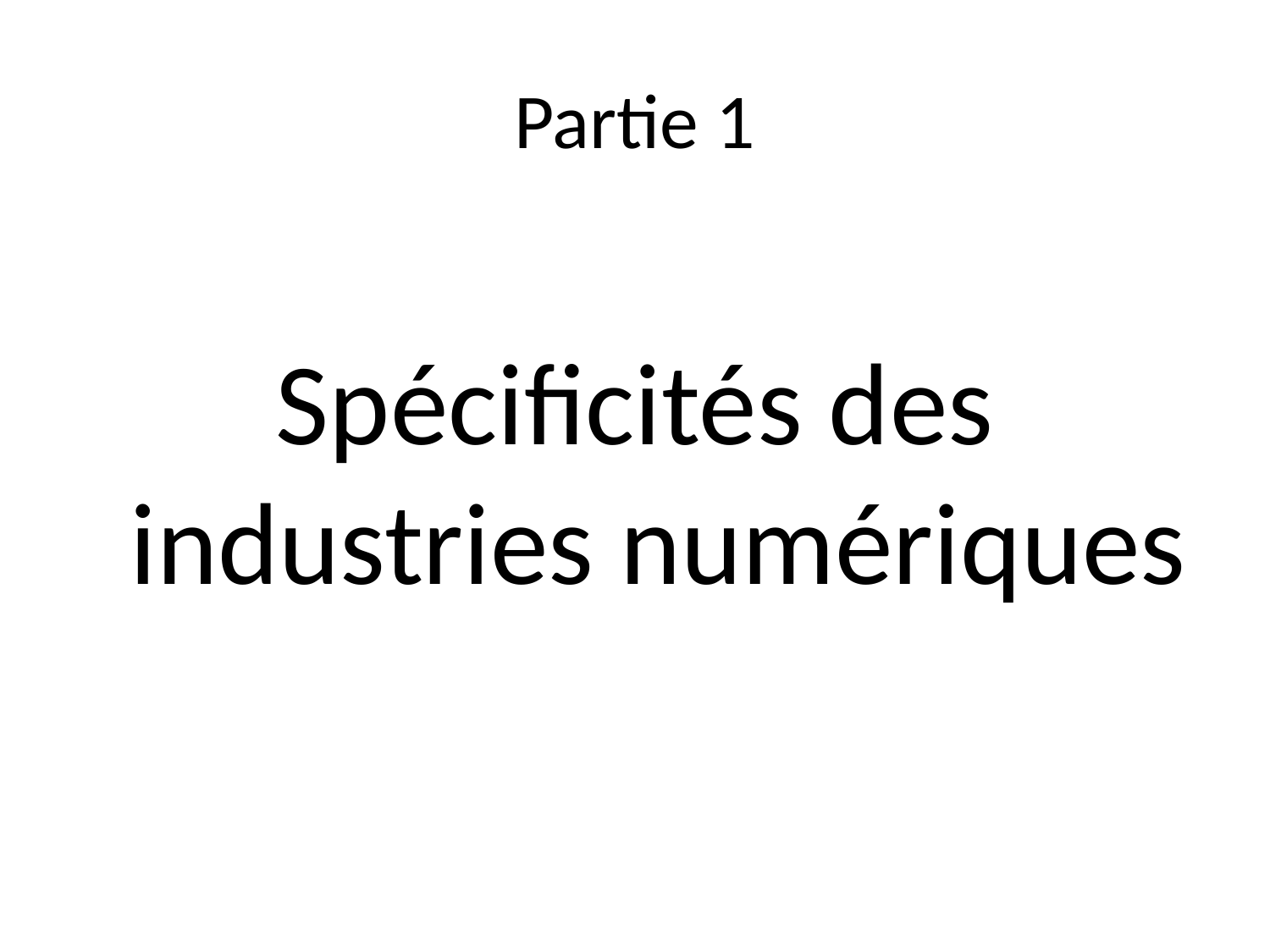

# Partie 1

Spécificités des industries numériques